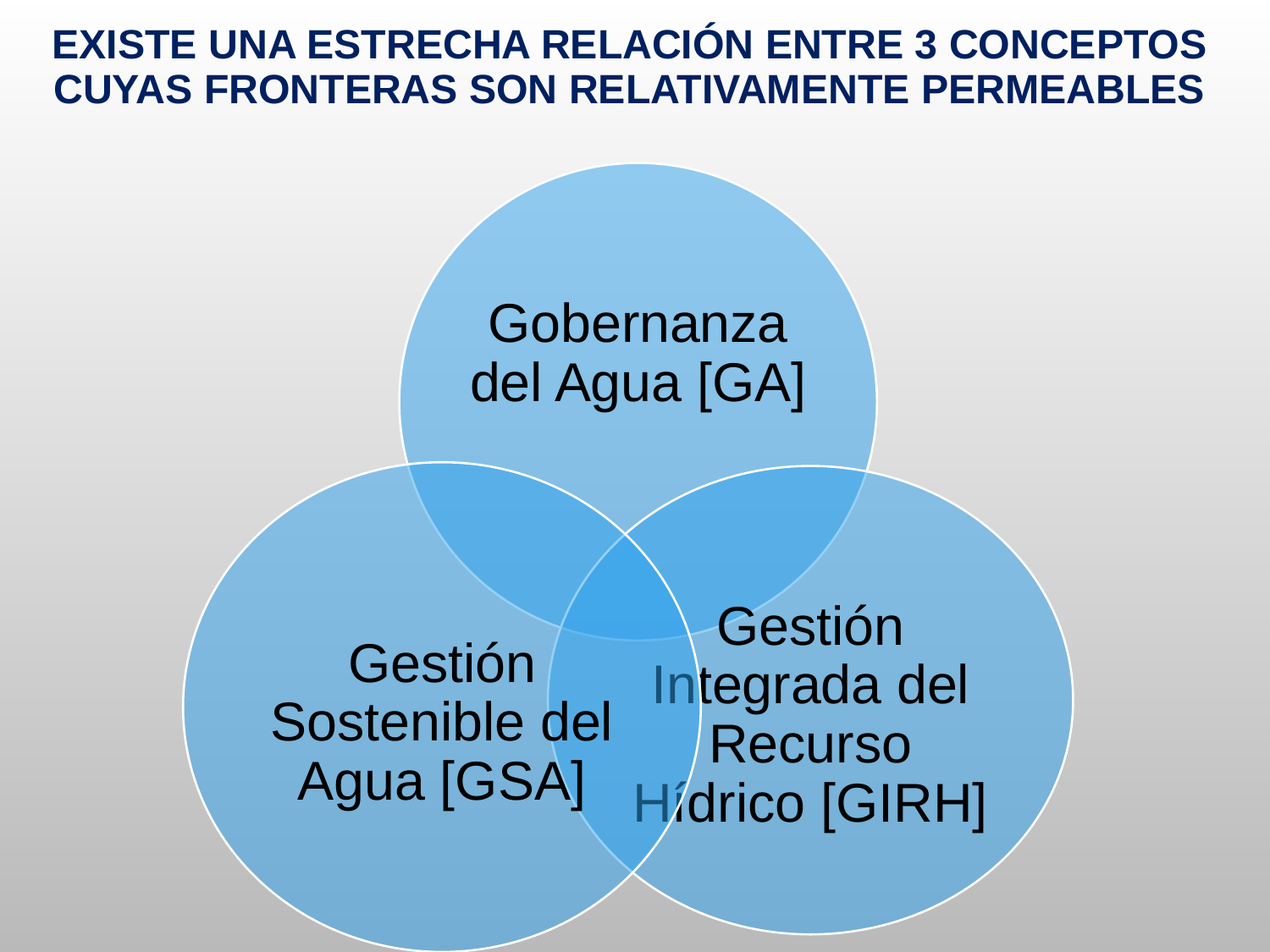

# Existe una estrecha relación entre 3 conceptos cuyas fronteras son relativamente permeables
Gobernanza del Agua [GA]
Gestión Integrada del Recurso Hídrico [GIRH]
Gestión Sostenible del Agua [GSA]